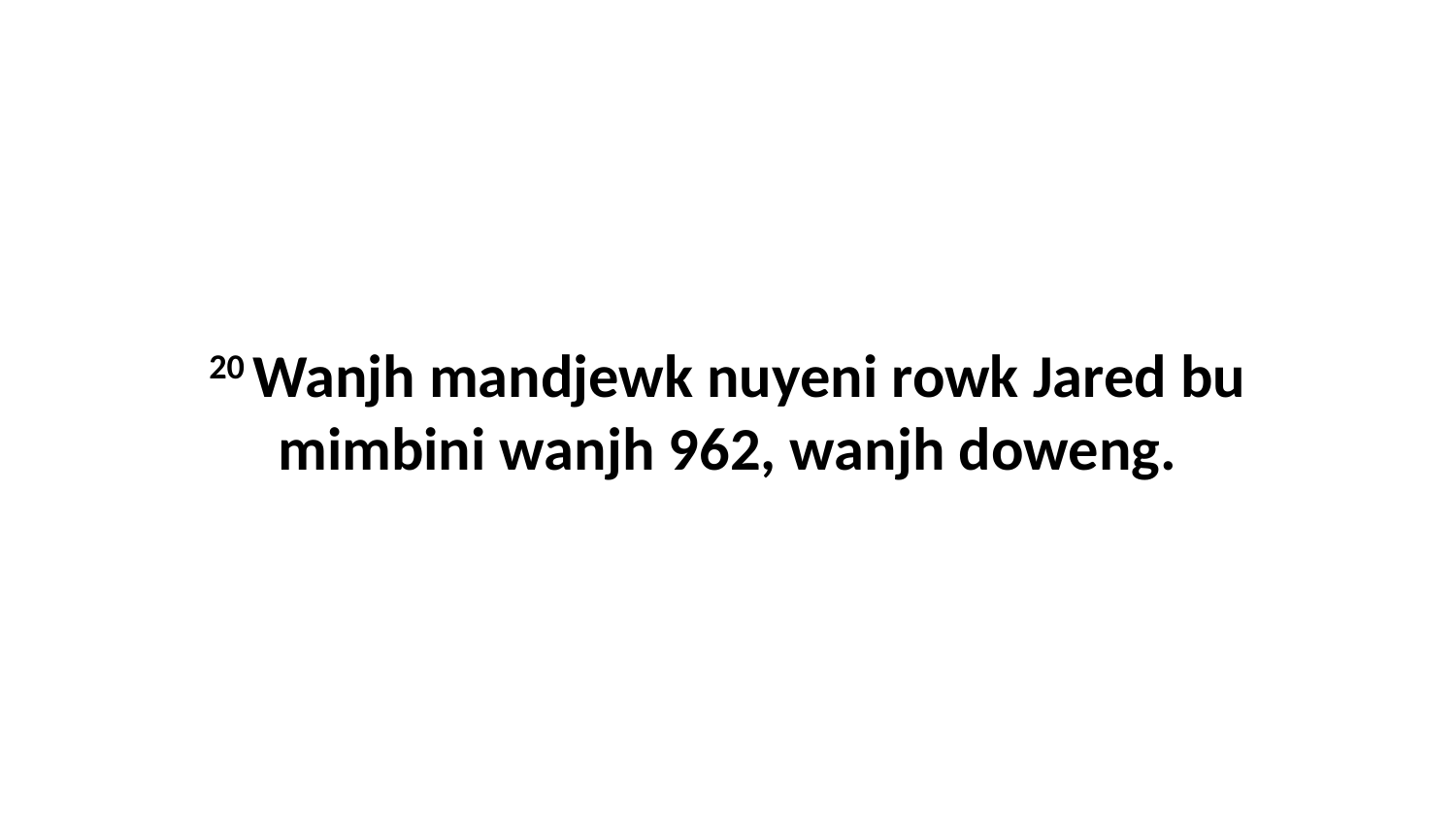

20 Wanjh mandjewk nuyeni rowk Jared bu mimbini wanjh 962, wanjh doweng.